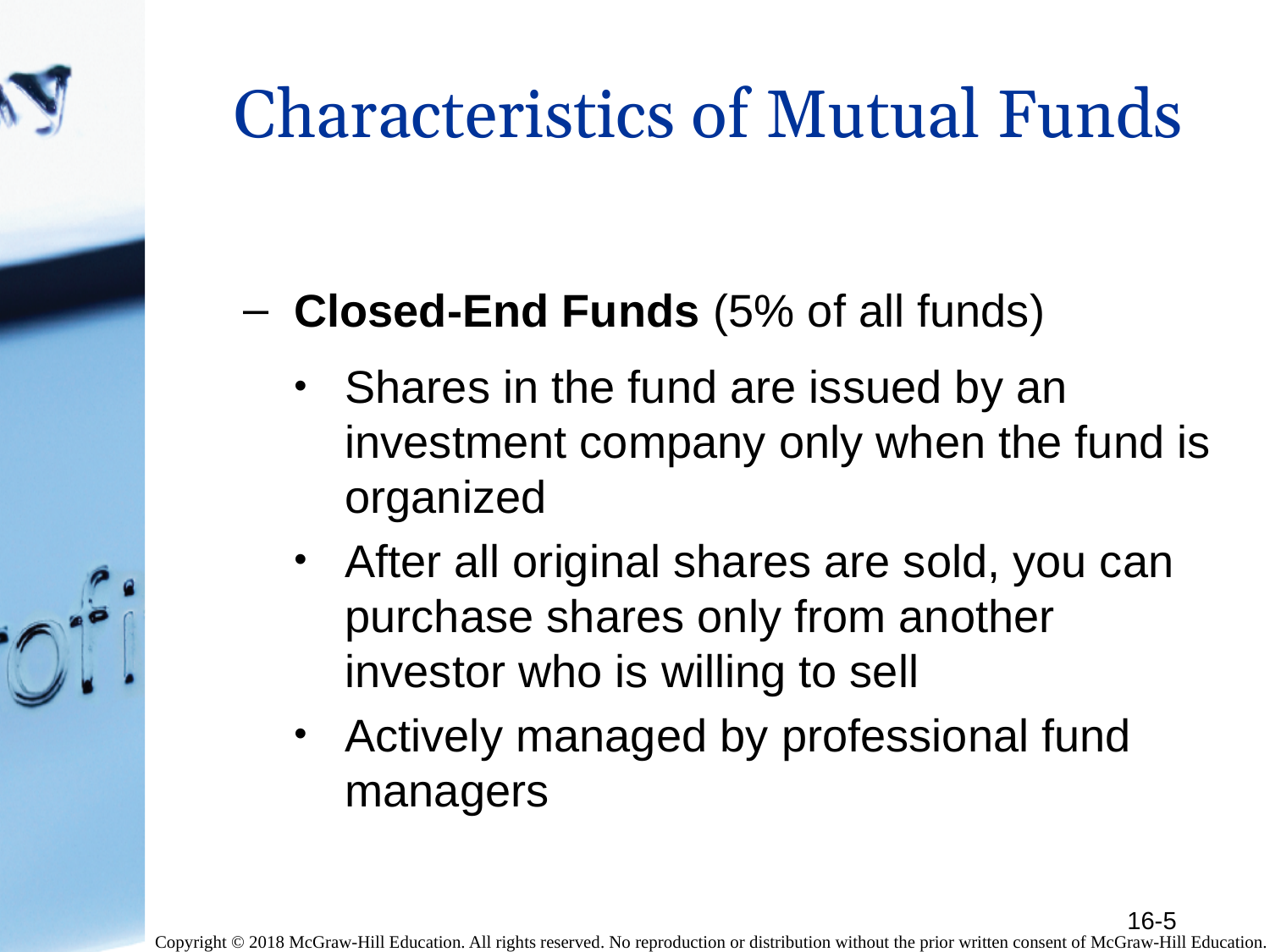

# Characteristics of Mutual Funds
Closed-End Funds (5% of all funds)

Shares in the fund are issued by an investment company only when the fund is organized
After all original shares are sold, you can purchase shares only from another investor who is willing to sell
Actively managed by professional fund managers

16-5